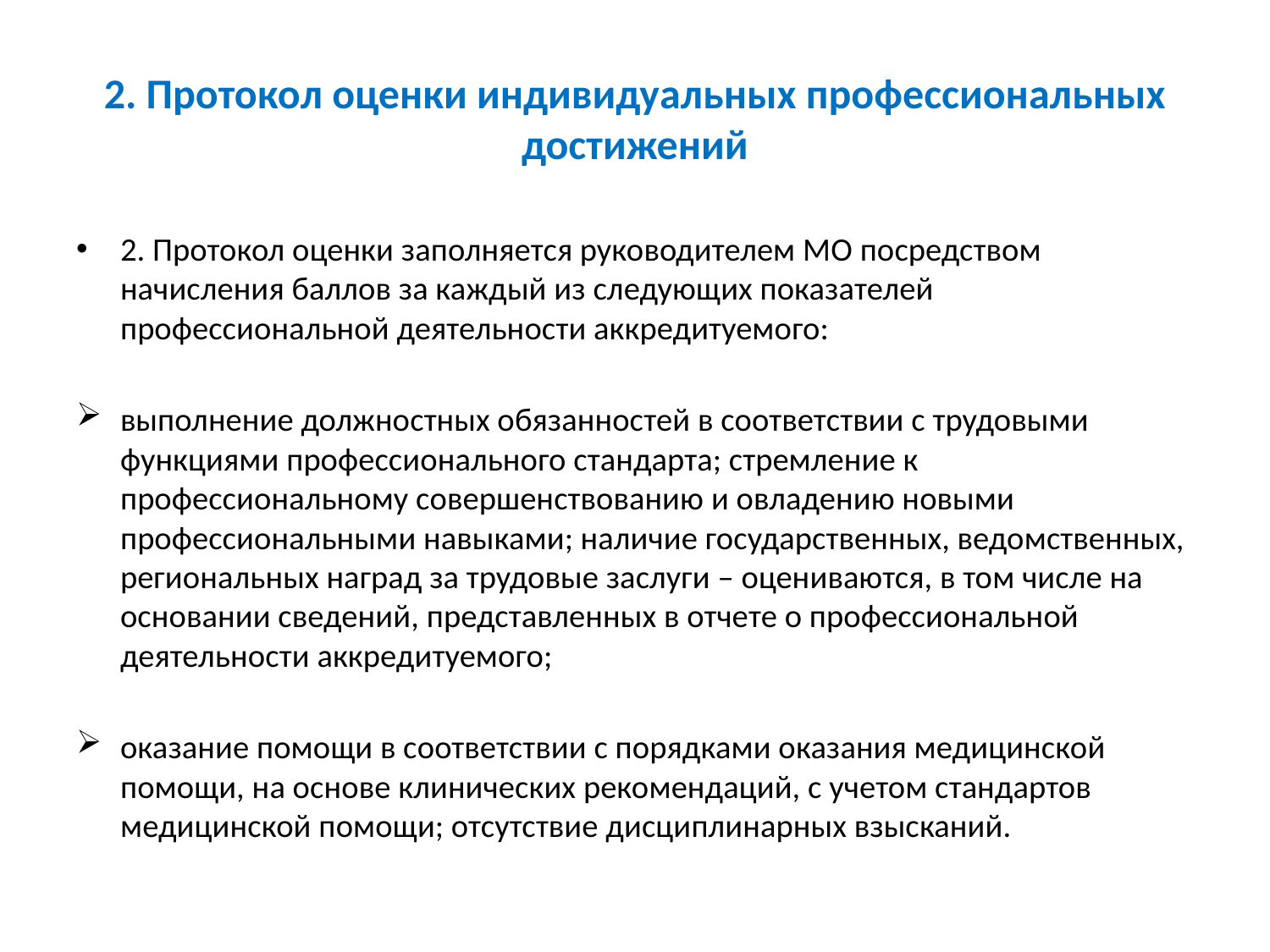

# 2. Протокол оценки индивидуальных профессиональных достижений
2. Протокол оценки заполняется руководителем МО посредством начисления баллов за каждый из следующих показателей профессиональной деятельности аккредитуемого:

выполнение должностных обязанностей в соответствии с трудовыми функциями профессионального стандарта; стремление к профессиональному совершенствованию и овладению новыми профессиональными навыками; наличие государственных, ведомственных, региональных наград за трудовые заслуги – оцениваются, в том числе на основании сведений, представленных в отчете о профессиональной деятельности аккредитуемого;

оказание помощи в соответствии с порядками оказания медицинской помощи, на основе клинических рекомендаций, с учетом стандартов медицинской помощи; отсутствие дисциплинарных взысканий.